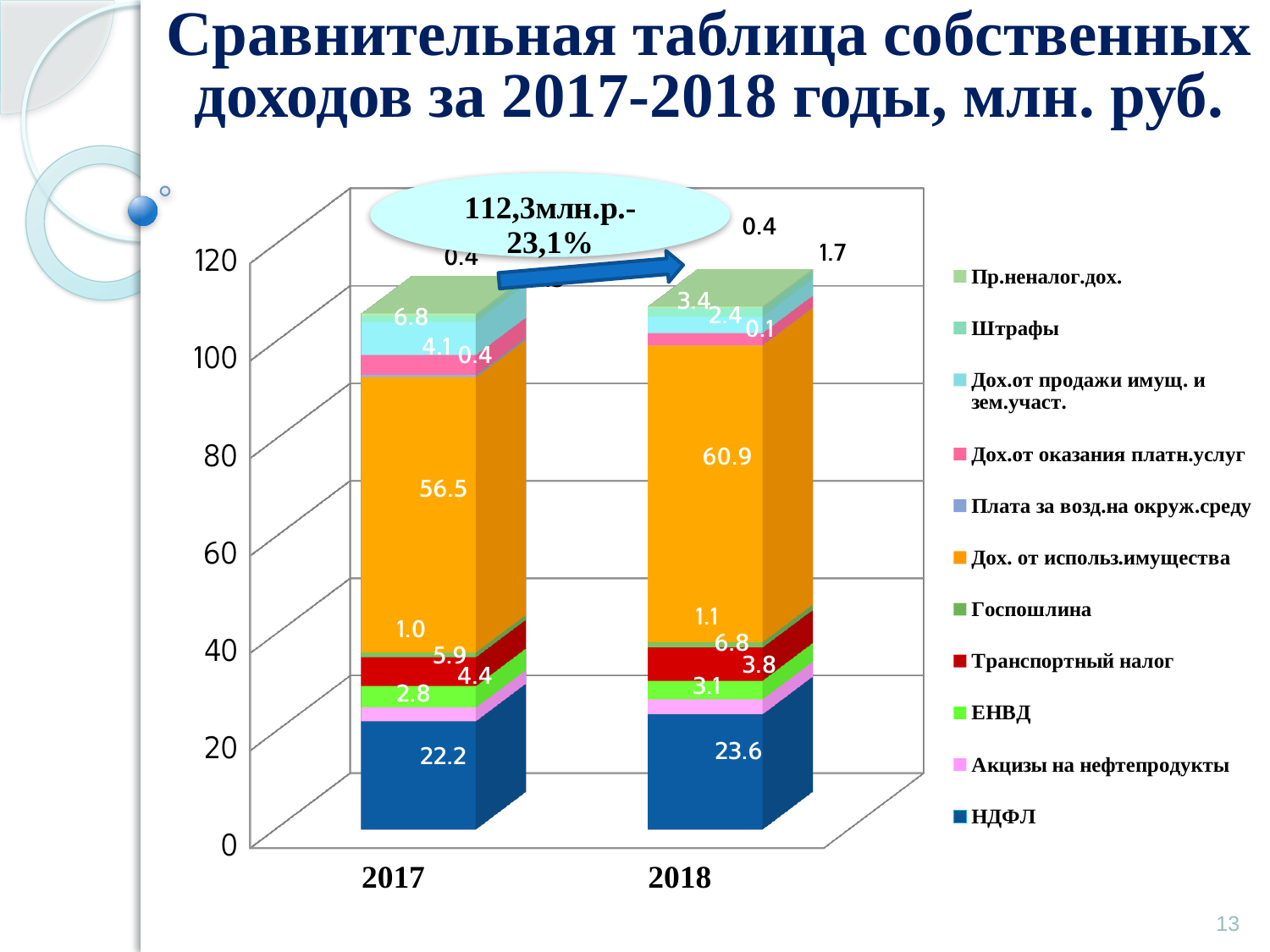

Сравнительная таблица собственных доходов за 2017-2018 годы, млн. руб.

[unsupported chart]

13